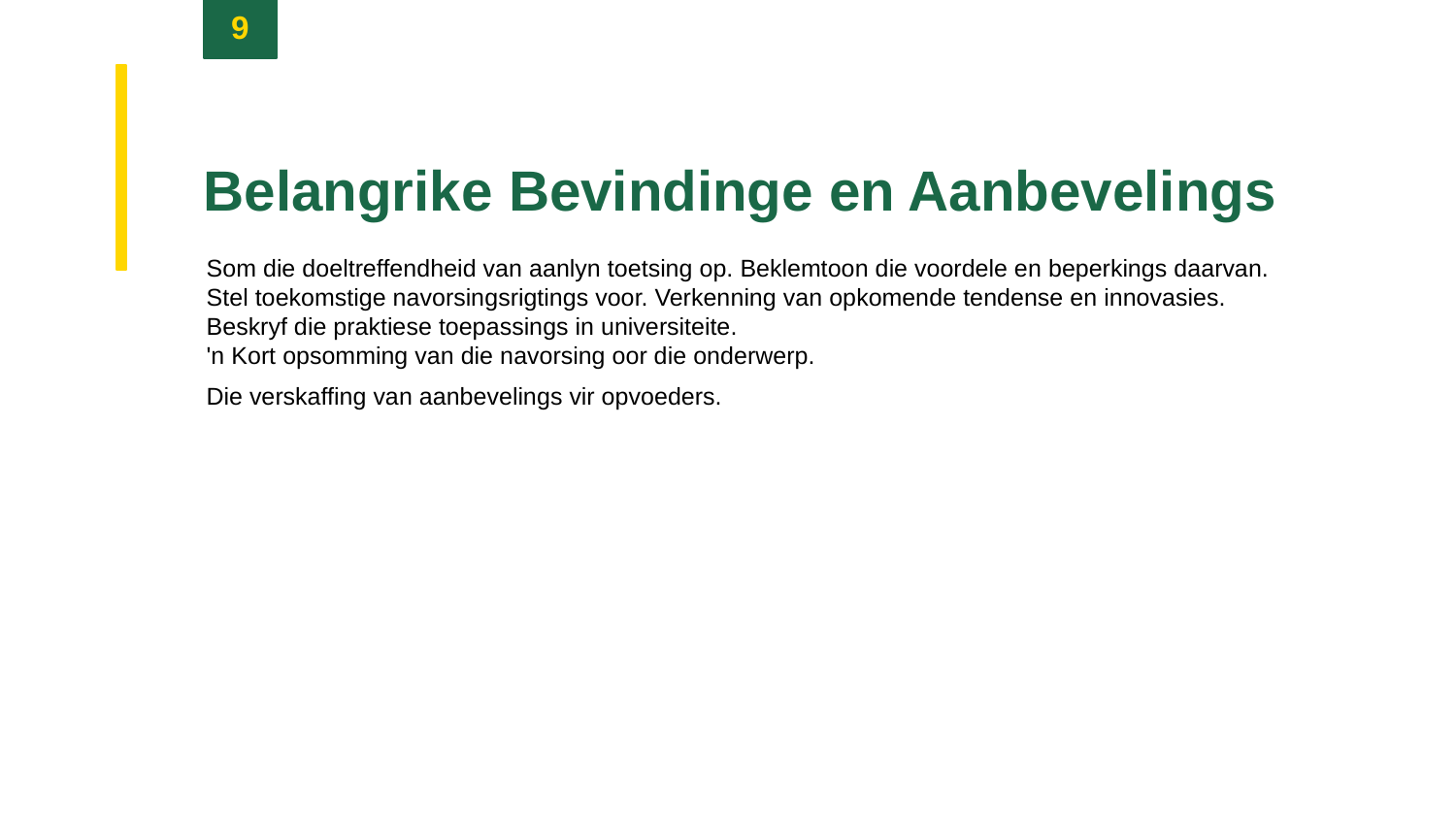

9

Belangrike Bevindinge en Aanbevelings
Som die doeltreffendheid van aanlyn toetsing op. Beklemtoon die voordele en beperkings daarvan.
Stel toekomstige navorsingsrigtings voor. Verkenning van opkomende tendense en innovasies.
Beskryf die praktiese toepassings in universiteite.
'n Kort opsomming van die navorsing oor die onderwerp.
Die verskaffing van aanbevelings vir opvoeders.